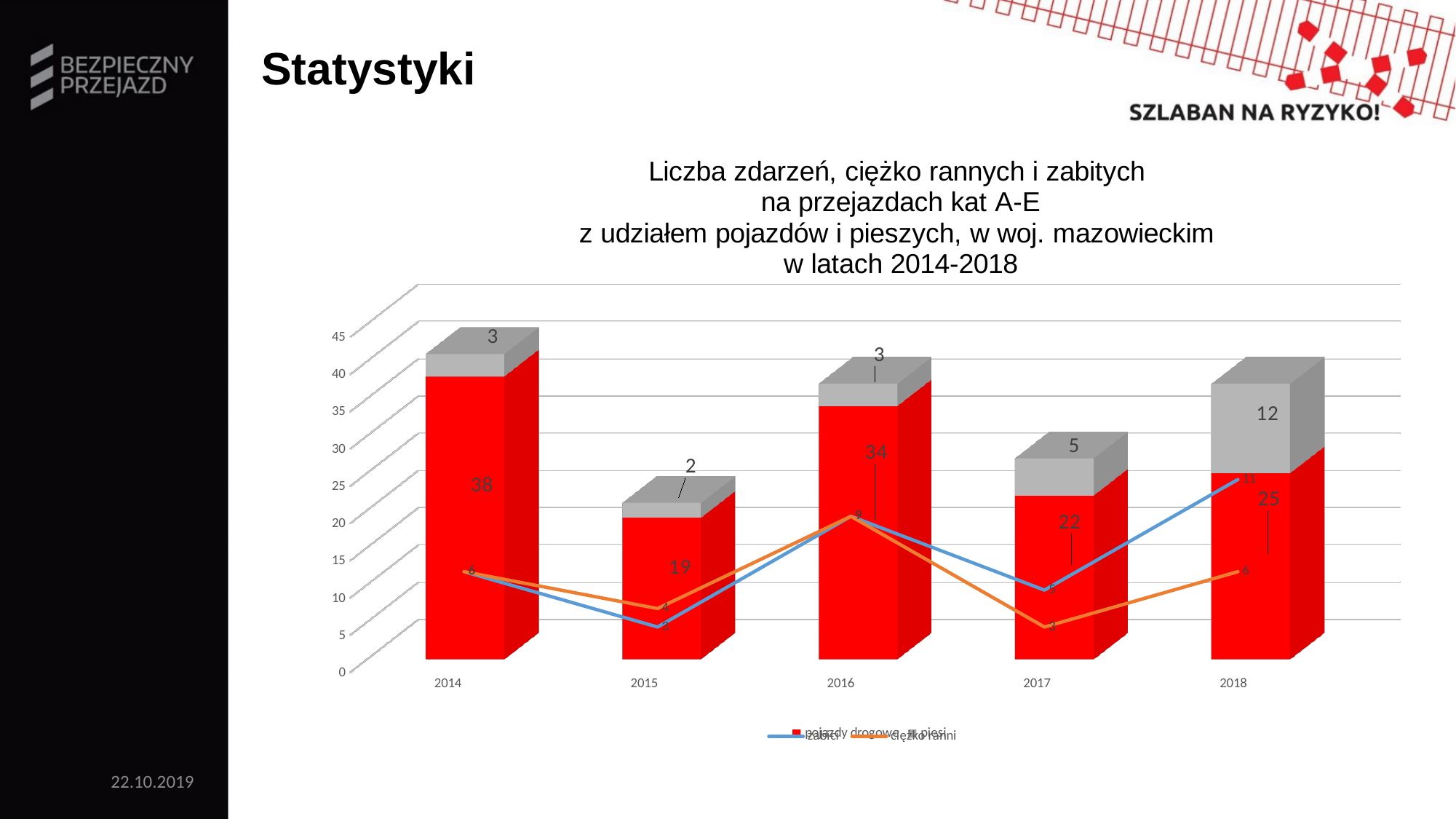

# Statystyki

[unsupported chart]

### Chart

| Category | zabici | ciężko ranni |
|---|---|---|
| 2014 | 6.0 | 6.0 |
| 2015 | 3.0 | 4.0 |
| 2016 | 9.0 | 9.0 |
| 2017 | 5.0 | 3.0 |
| 2018 | 11.0 | 6.0 |
22.10.2019